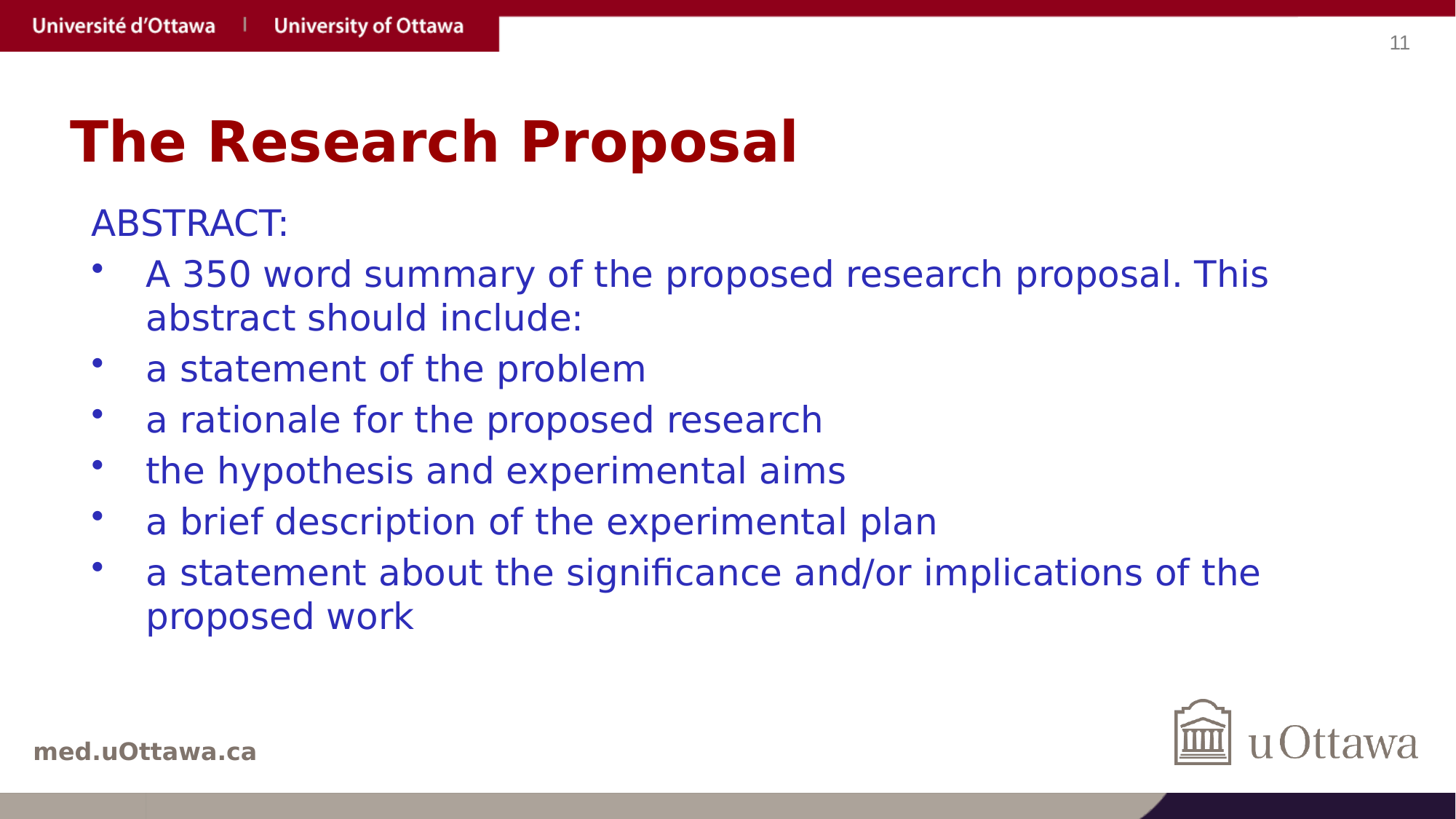

# The Research Proposal
ABSTRACT:
A 350 word summary of the proposed research proposal. This abstract should include:
a statement of the problem
a rationale for the proposed research
the hypothesis and experimental aims
a brief description of the experimental plan
a statement about the significance and/or implications of the proposed work